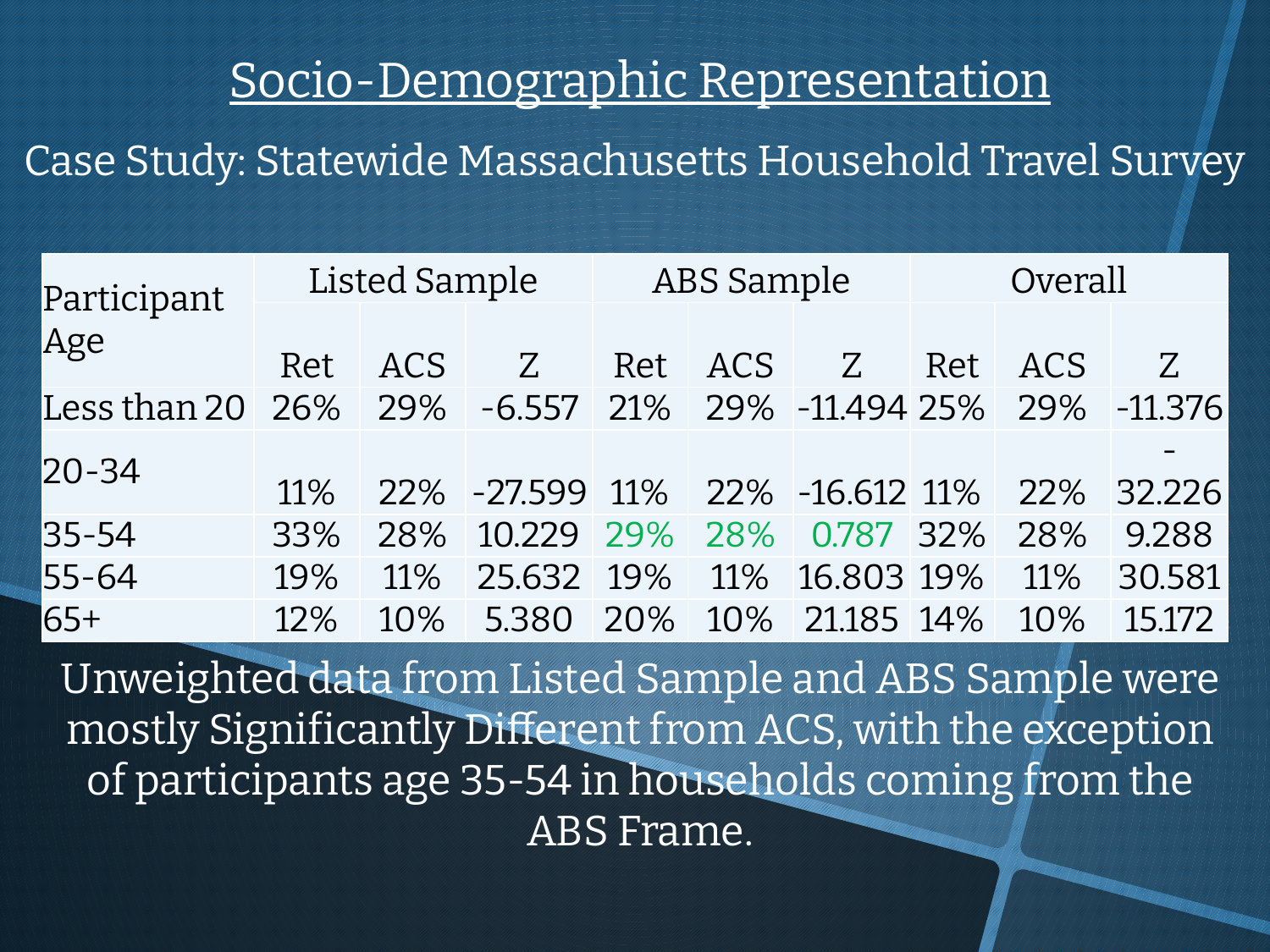

Socio-Demographic Representation
Case Study: Statewide Massachusetts Household Travel Survey
| Participant Age | Listed Sample |  |  | ABS Sample |  |  | Overall |  |  |
| --- | --- | --- | --- | --- | --- | --- | --- | --- | --- |
|  | Ret | ACS | Z | Ret | ACS | Z | Ret | ACS | Z |
| Less than 20 | 26% | 29% | -6.557 | 21% | 29% | -11.494 | 25% | 29% | -11.376 |
| 20-34 | 11% | 22% | -27.599 | 11% | 22% | -16.612 | 11% | 22% | -32.226 |
| 35-54 | 33% | 28% | 10.229 | 29% | 28% | 0.787 | 32% | 28% | 9.288 |
| 55-64 | 19% | 11% | 25.632 | 19% | 11% | 16.803 | 19% | 11% | 30.581 |
| 65+ | 12% | 10% | 5.380 | 20% | 10% | 21.185 | 14% | 10% | 15.172 |
Unweighted data from Listed Sample and ABS Sample were mostly Significantly Different from ACS, with the exception of participants age 35-54 in households coming from the ABS Frame.